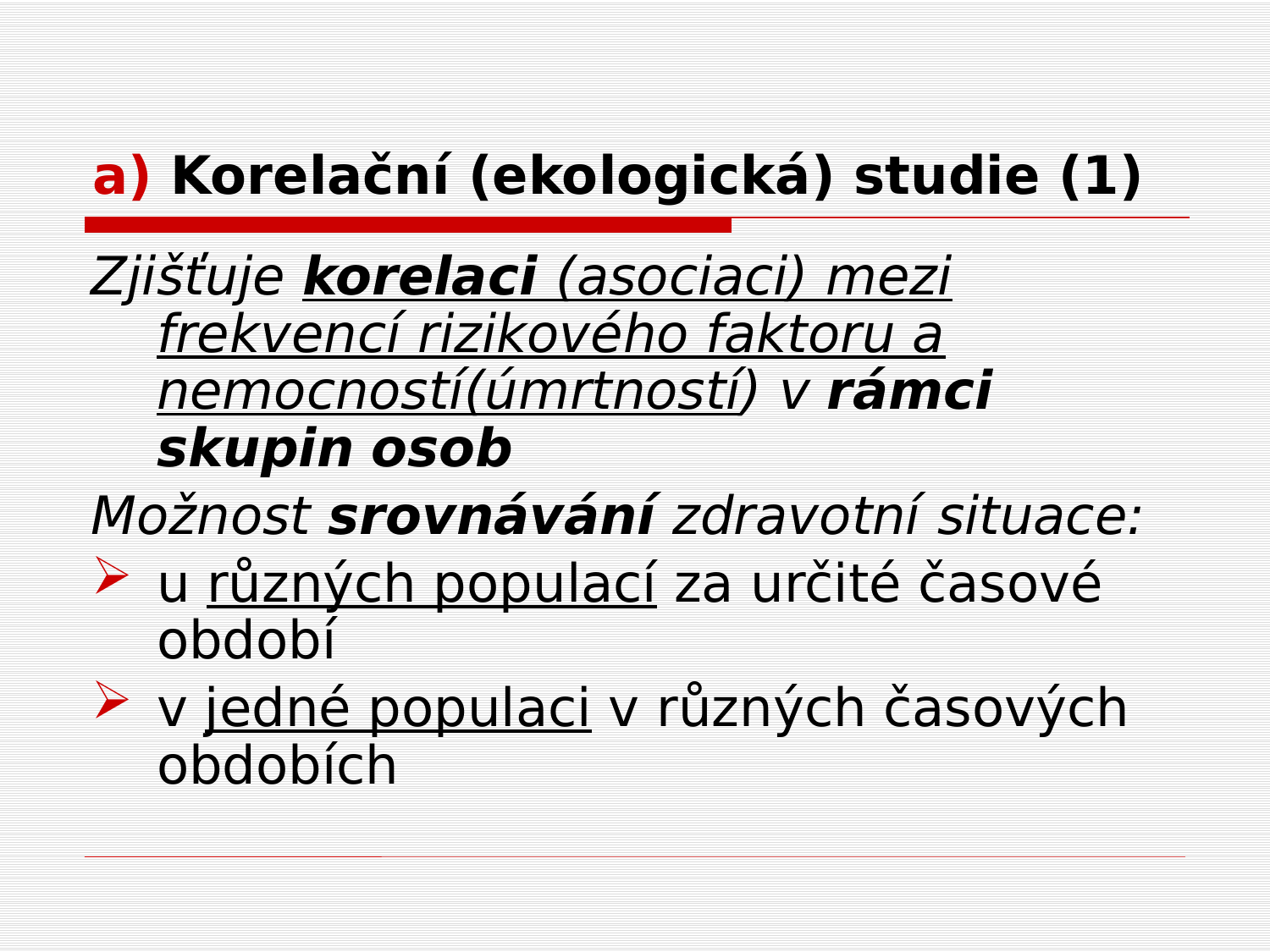

# a) Korelační (ekologická) studie (1)
Zjišťuje korelaci (asociaci) mezi frekvencí rizikového faktoru a nemocností(úmrtností) v rámci skupin osob
Možnost srovnávání zdravotní situace:
u různých populací za určité časové období
v jedné populaci v různých časových obdobích